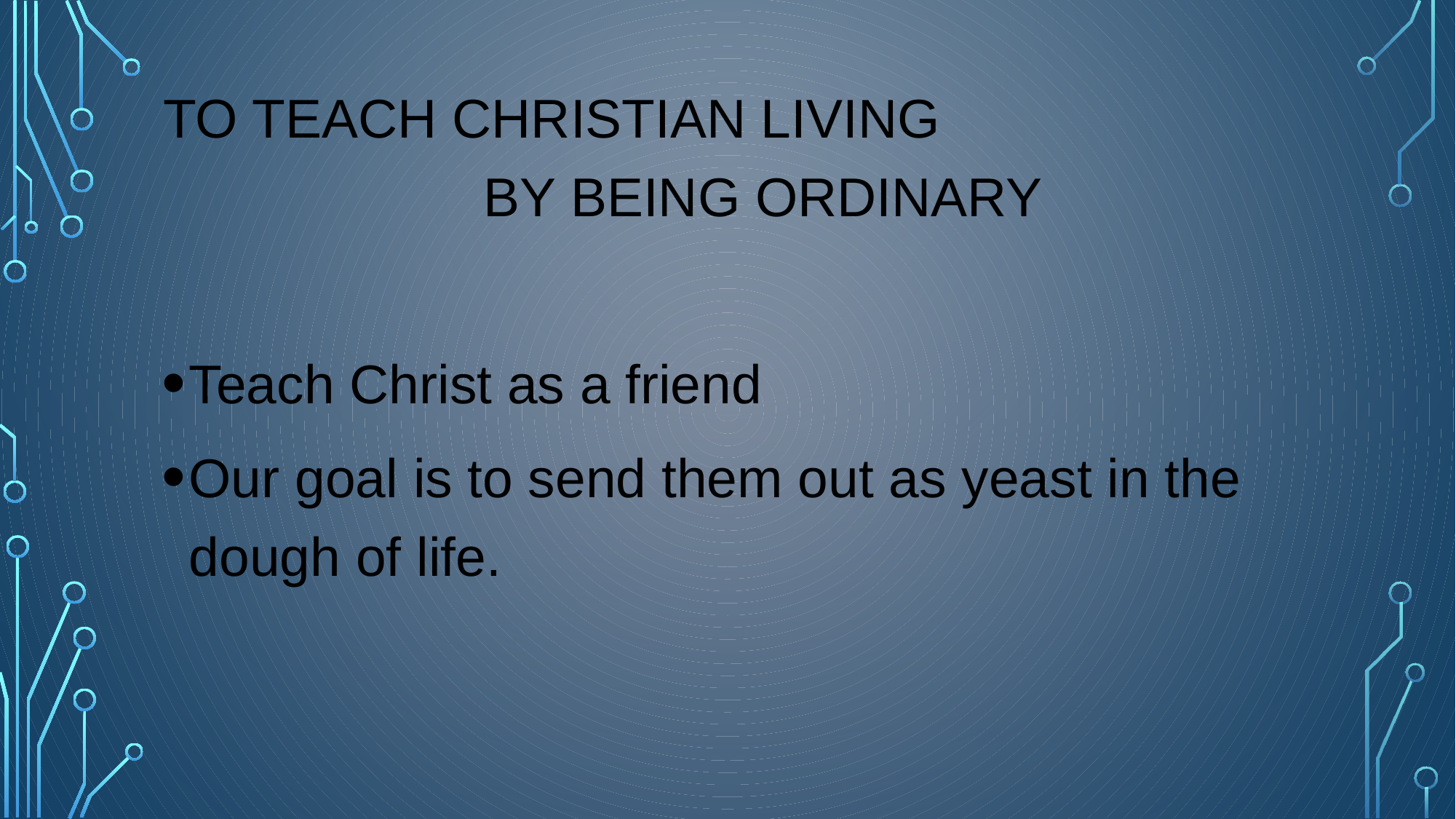

TO TEACH CHRISTIAN LIVING                             BY BEING ORDINARY

Teach Christ as a friend
Our goal is to send them out as yeast in the dough of life.